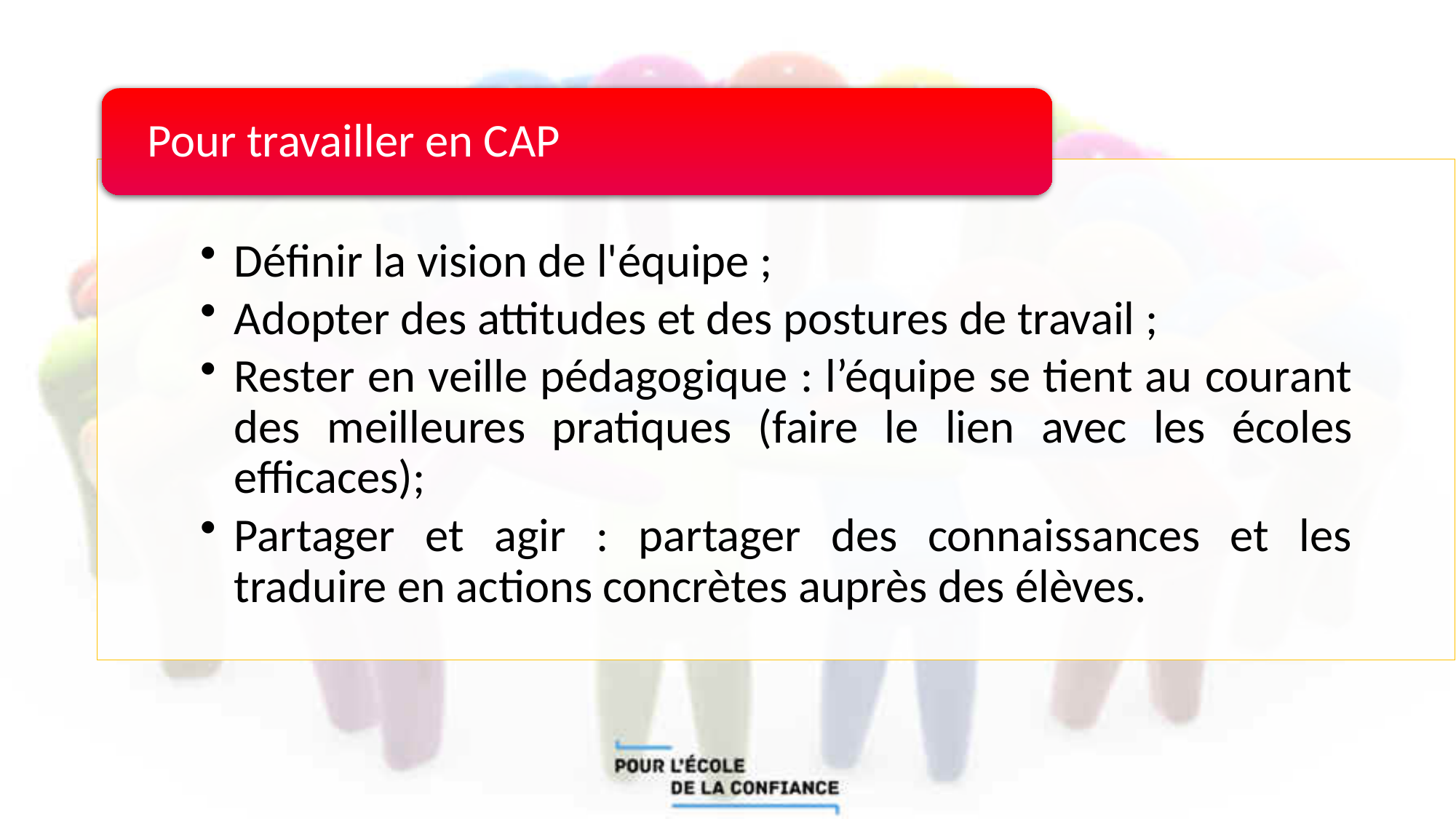

Définir la vision de l'équipe ;
Adopter des attitudes et des postures de travail ;
Rester en veille pédagogique : l’équipe se tient au courant des meilleures pratiques (faire le lien avec les écoles efficaces);
Partager et agir : partager des connaissances et les traduire en actions concrètes auprès des élèves.
Pour travailler en CAP